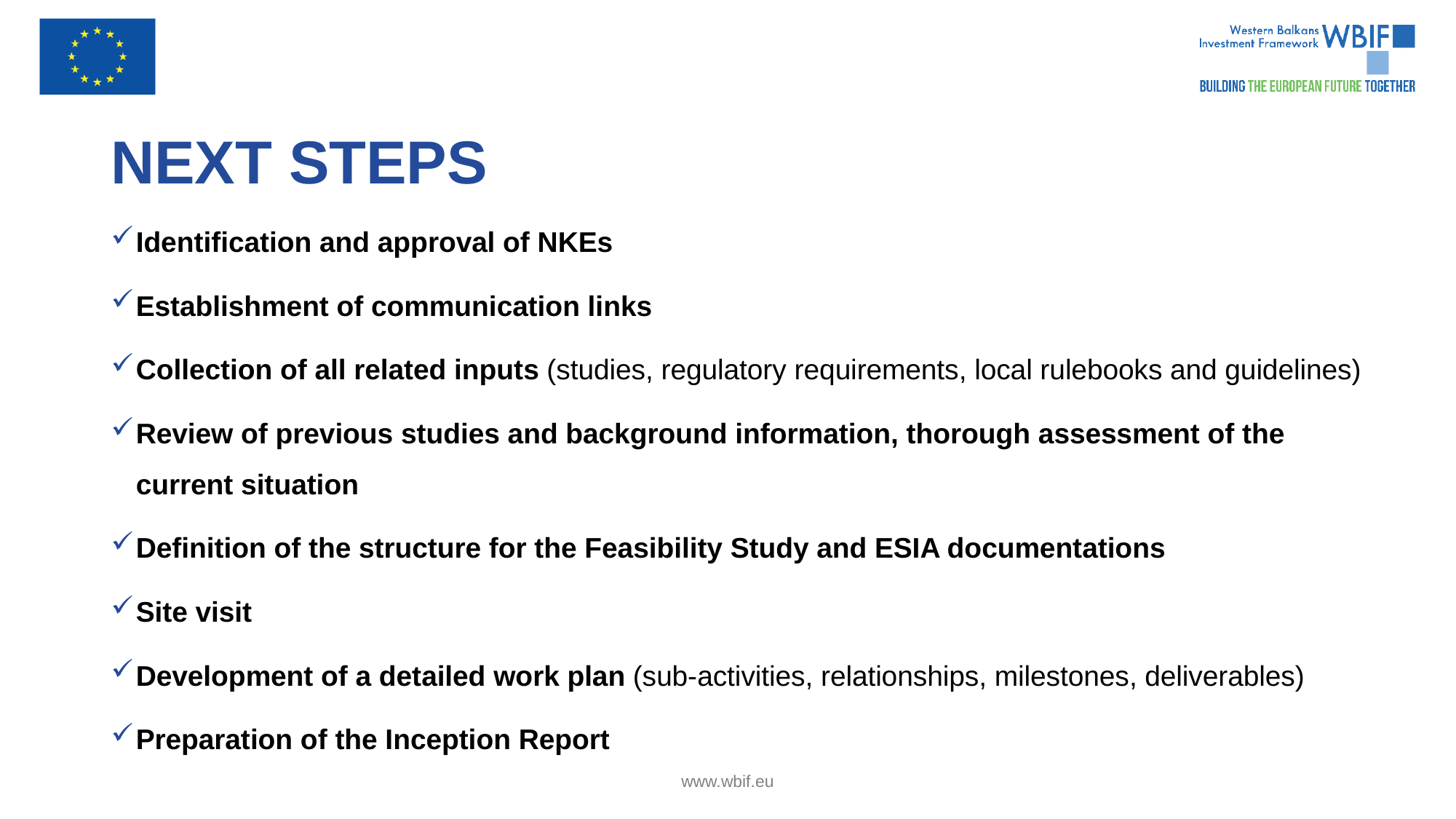

# NEXT STEPS
Identification and approval of NKEs
Establishment of communication links
Collection of all related inputs (studies, regulatory requirements, local rulebooks and guidelines)
Review of previous studies and background information, thorough assessment of the current situation
Definition of the structure for the Feasibility Study and ESIA documentations
Site visit
Development of a detailed work plan (sub-activities, relationships, milestones, deliverables)
Preparation of the Inception Report